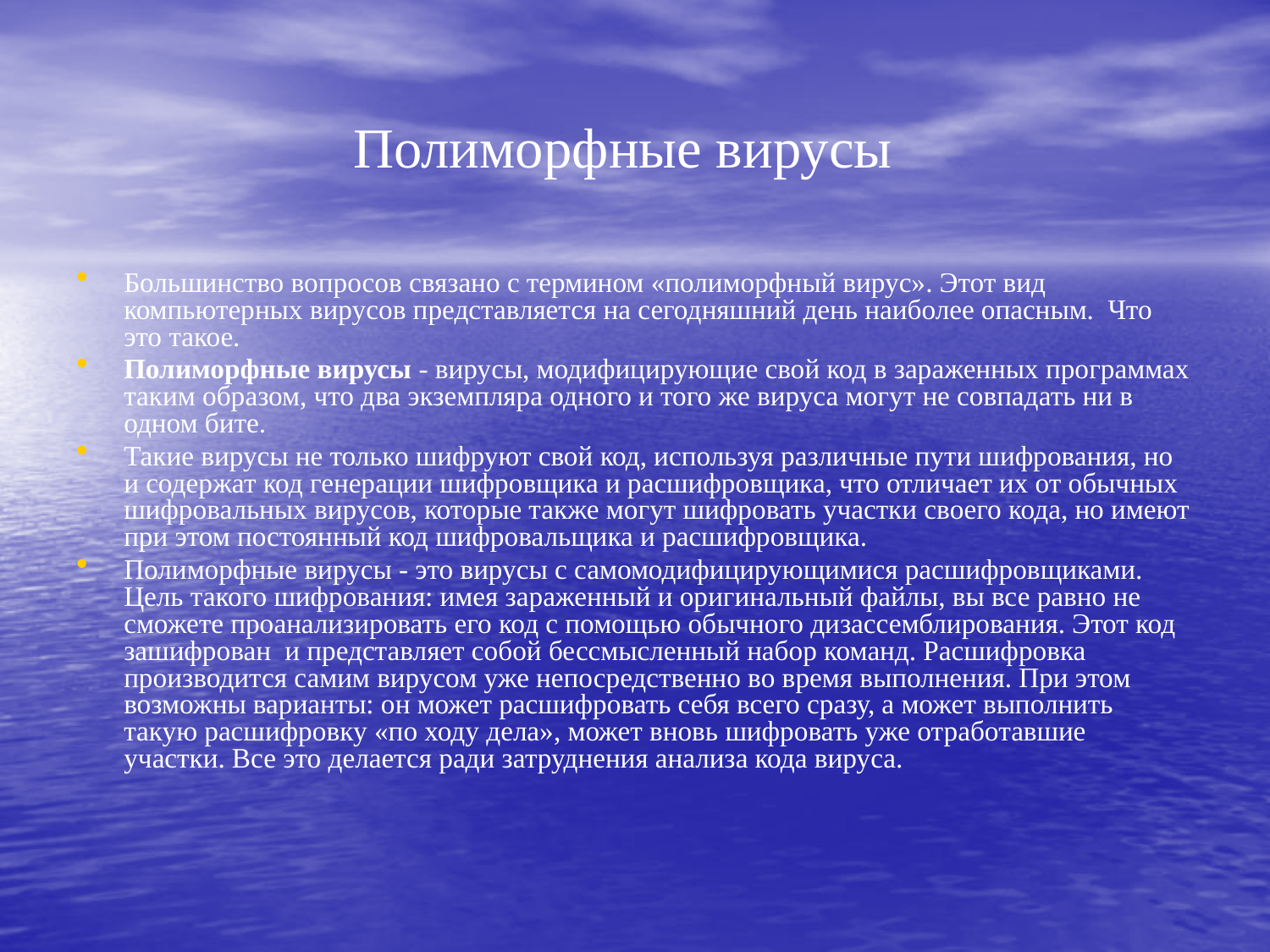

# Полиморфные вирусы
Большинство вопросов связано с термином «полиморфный вирус». Этот вид компьютерных вирусов представляется на сегодняшний день наиболее опасным.  Что это такое.
Полиморфные вирусы - вирусы, модифицирующие свой код в зараженных программах таким образом, что два экземпляра одного и того же вируса могут не совпадать ни в одном бите.
Такие вирусы не только шифруют свой код, используя различные пути шифрования, но и содержат код генерации шифровщика и расшифровщика, что отличает их от обычных шифровальных вирусов, которые также могут шифровать участки своего кода, но имеют при этом постоянный код шифровальщика и расшифровщика.
Полиморфные вирусы - это вирусы с самомодифицирующимися расшифровщиками. Цель такого шифрования: имея зараженный и оригинальный файлы, вы все равно не сможете проанализировать его код с помощью обычного дизассемблирования. Этот код зашифрован  и представляет собой бессмысленный набор команд. Расшифровка производится самим вирусом уже непосредственно во время выполнения. При этом возможны варианты: он может расшифровать себя всего сразу, а может выполнить такую расшифровку «по ходу дела», может вновь шифровать уже отработавшие участки. Все это делается ради затруднения анализа кода вируса.